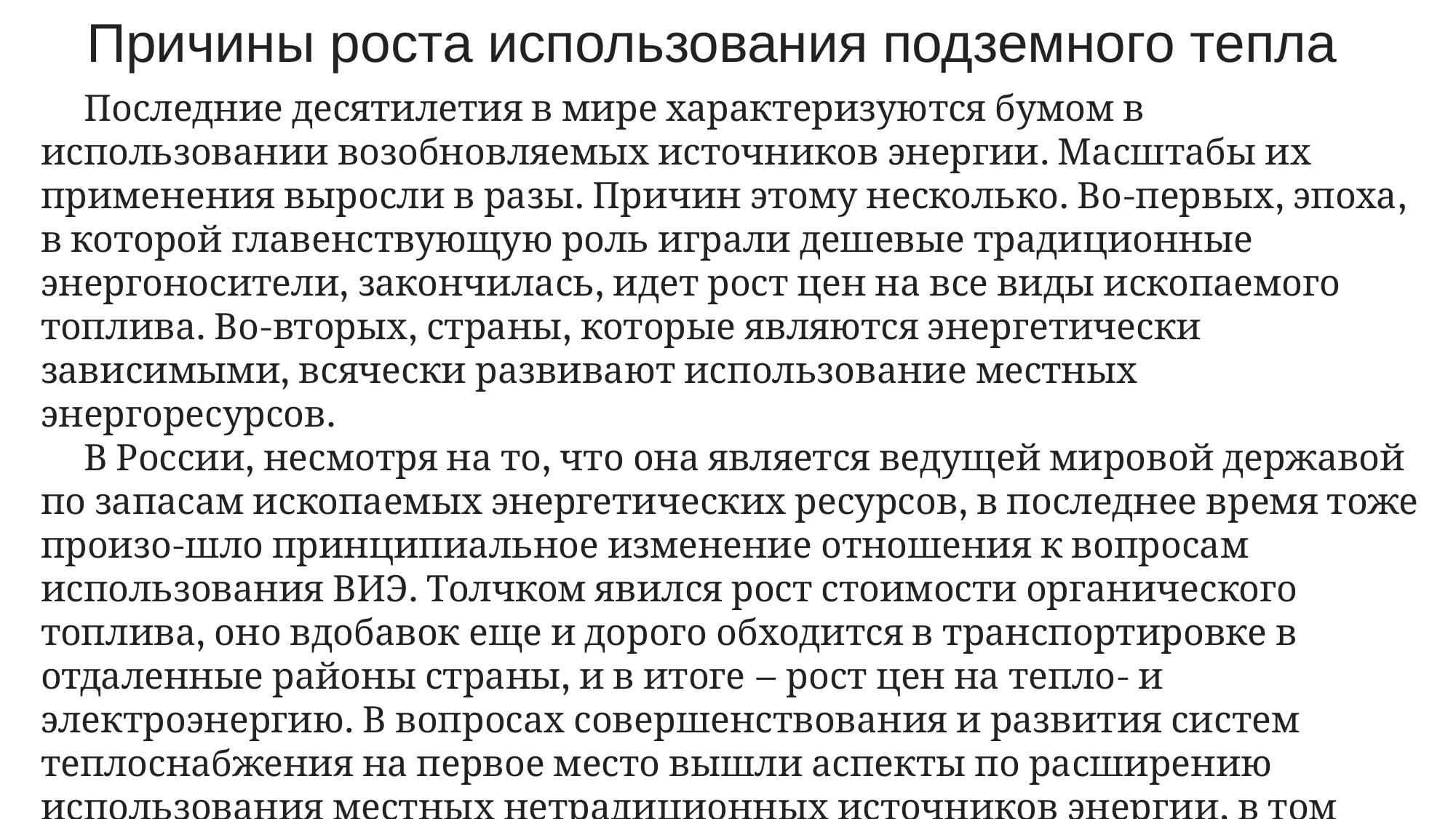

Причины роста использования подземного тепла
Последние десятилетия в мире характеризуются бумом в использовании возобновляемых источников энергии. Масштабы их применения выросли в разы. Причин этому несколько. Во-первых, эпоха, в которой главенствующую роль играли дешевые традиционные энергоносители, закончилась, идет рост цен на все виды ископаемого топлива. Во-вторых, страны, которые являются энергетически зависимыми, всячески развивают использование местных энергоресурсов.
В России, несмотря на то, что она является ведущей мировой державой по запасам ископаемых энергетических ресурсов, в последнее время тоже произо-шло принципиальное изменение отношения к вопросам использования ВИЭ. Толчком явился рост стоимости органического топлива, оно вдобавок еще и дорого обходится в транспортировке в отдаленные районы страны, и в итоге – рост цен на тепло- и электроэнергию. В вопросах совершенствования и развития систем теплоснабжения на первое место вышли аспекты по расширению использования местных нетрадиционных источников энергии, в том числе и геотермальной энергетики.